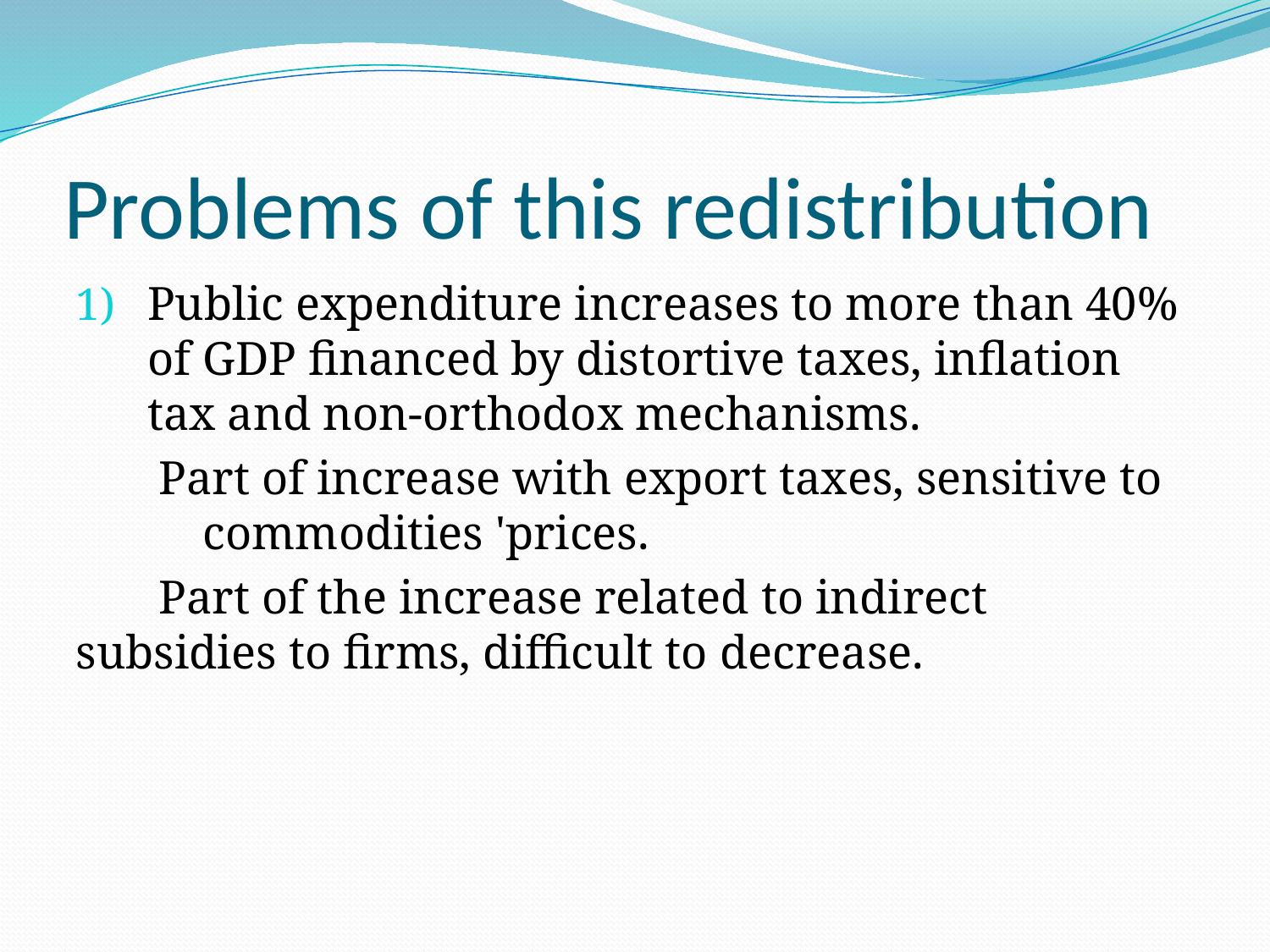

# Problems of this redistribution
Public expenditure increases to more than 40% of GDP financed by distortive taxes, inflation tax and non-orthodox mechanisms.
       Part of increase with export taxes, sensitive to 	commodities 'prices.
       Part of the increase related to indirect subsidies to firms, difficult to decrease.